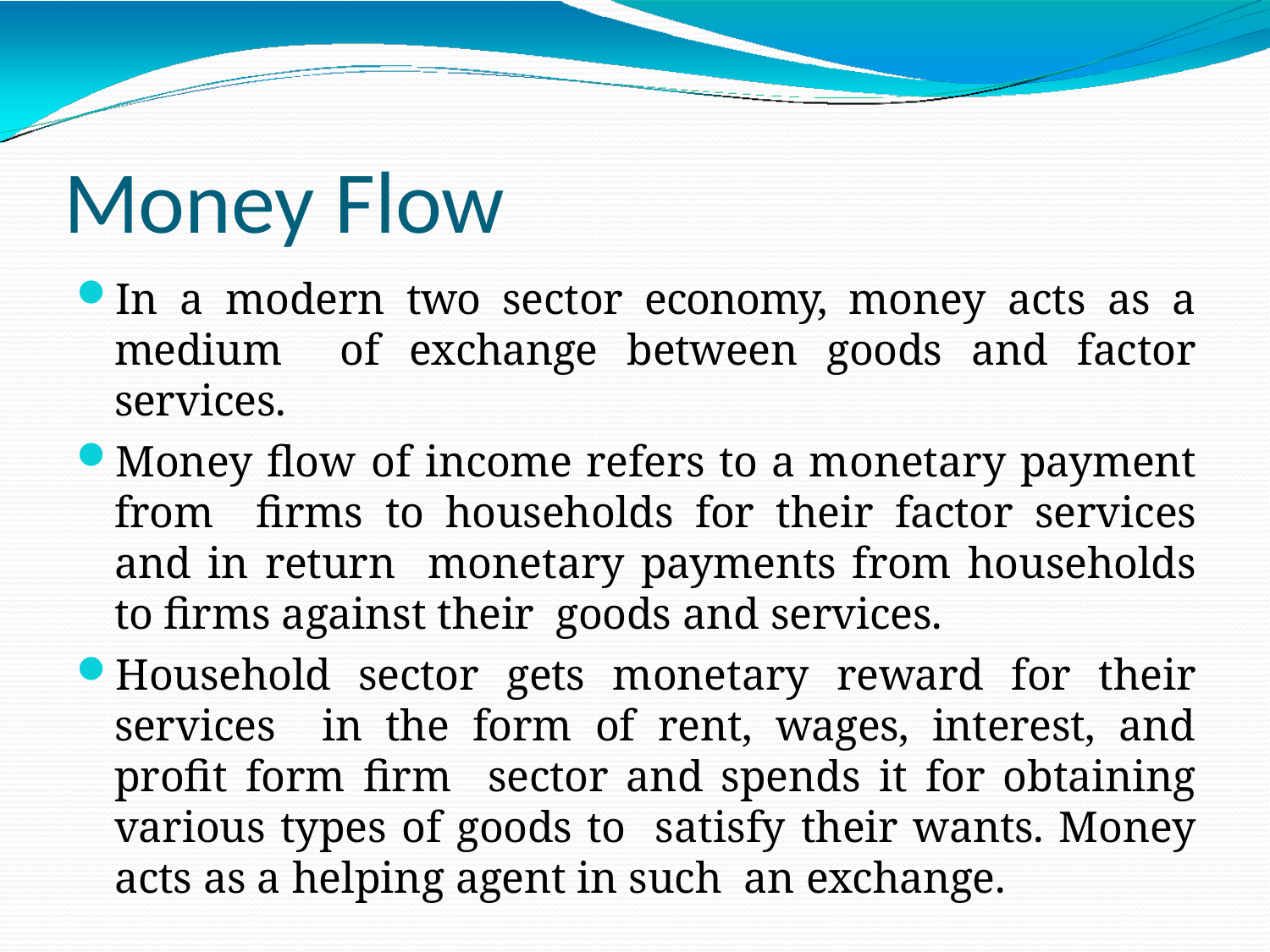

# Money Flow
In a modern two sector economy, money acts as a medium  of exchange between goods and factor services.
Money flow of income refers to a monetary payment from  firms to households for their factor services and in return  monetary payments from households to firms against their  goods and services.
Household sector gets monetary reward for their services  in the form of rent, wages, interest, and profit form firm  sector and spends it for obtaining various types of goods to  satisfy their wants. Money acts as a helping agent in such  an exchange.